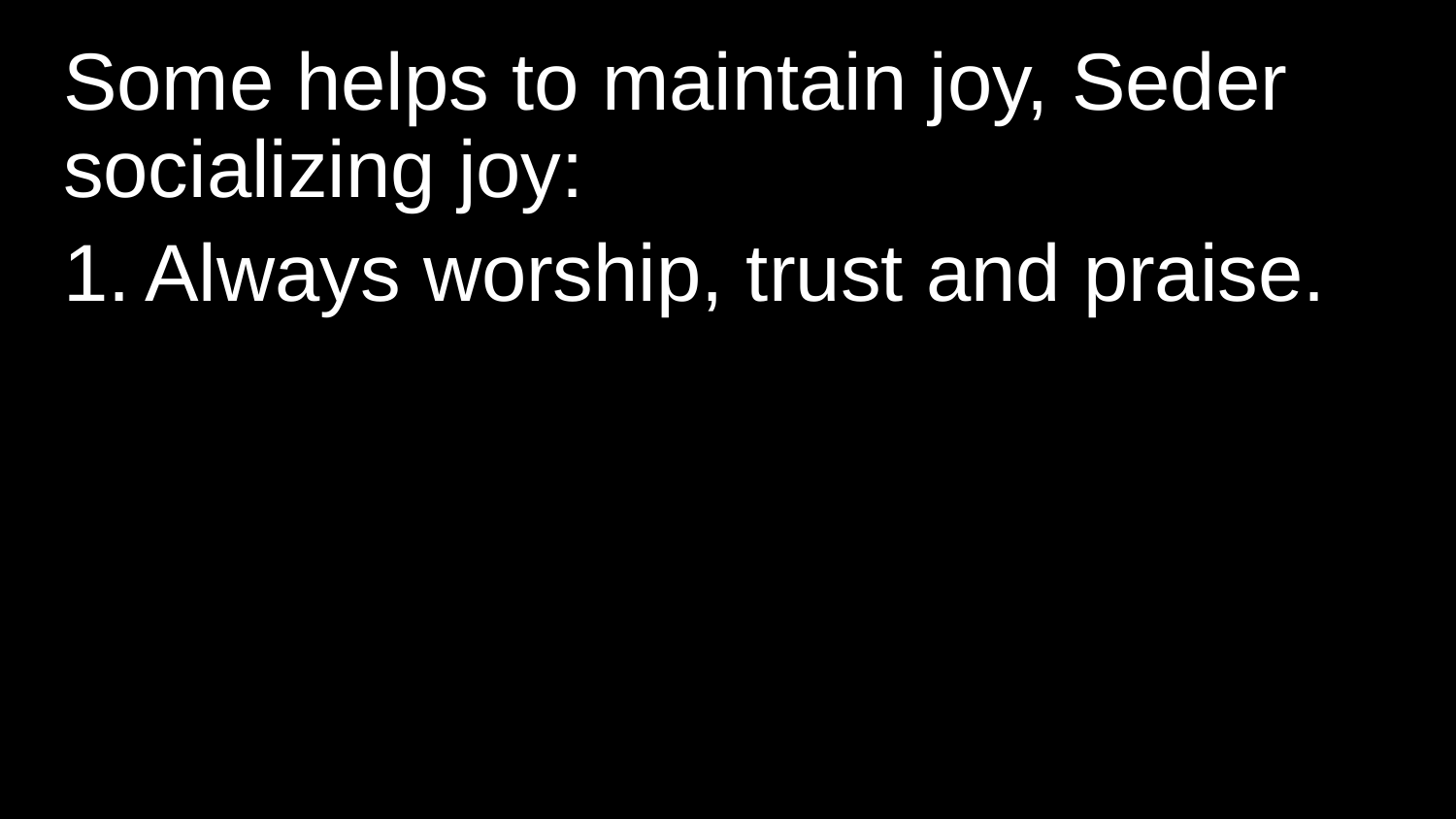

Some helps to maintain joy, Seder socializing joy:
Always worship, trust and praise.